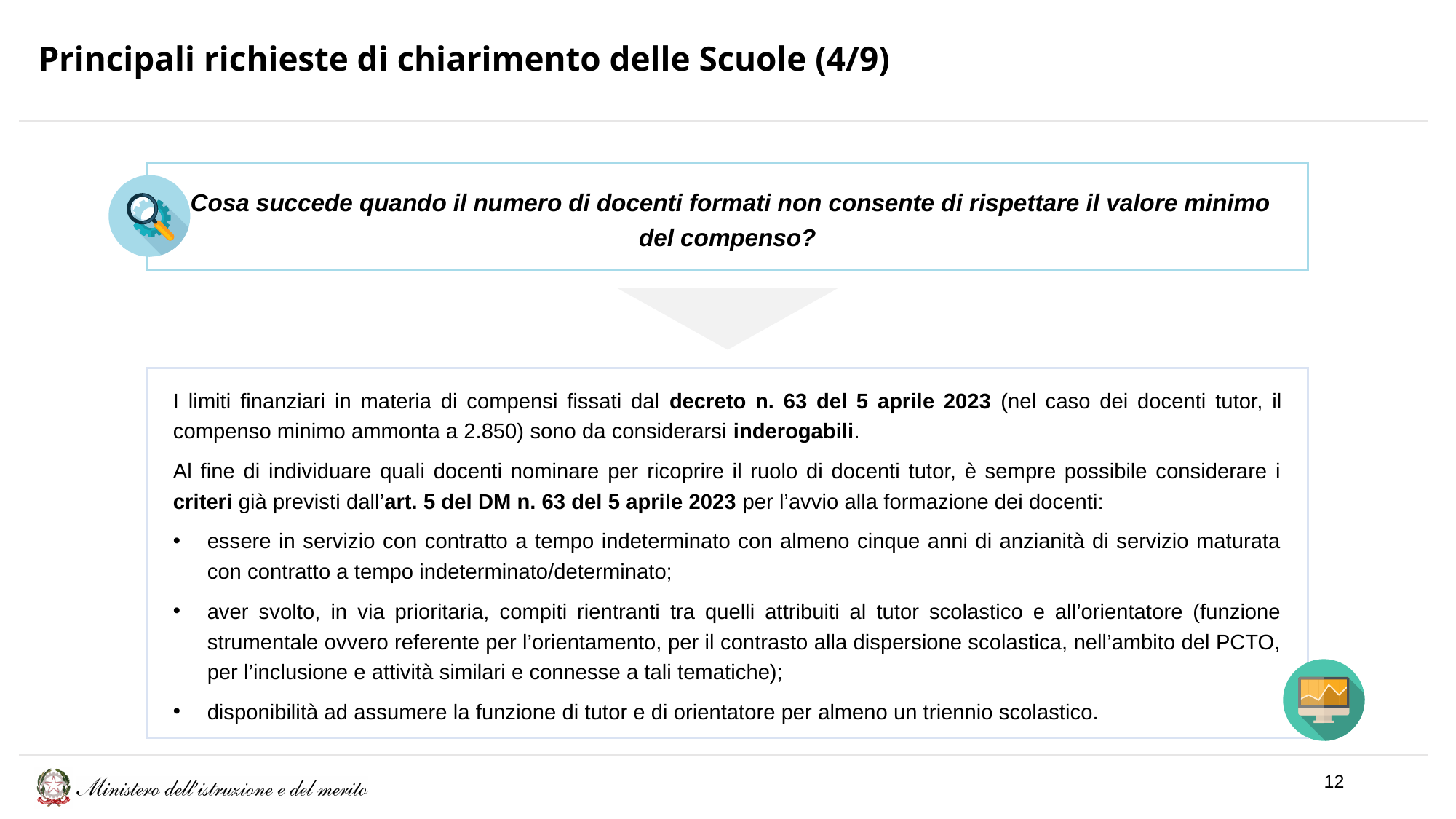

Principali richieste di chiarimento delle Scuole (4/9)
 Cosa succede quando il numero di docenti formati non consente di rispettare il valore minimo del compenso?

I limiti finanziari in materia di compensi fissati dal decreto n. 63 del 5 aprile 2023 (nel caso dei docenti tutor, il compenso minimo ammonta a 2.850) sono da considerarsi inderogabili.
Al fine di individuare quali docenti nominare per ricoprire il ruolo di docenti tutor, è sempre possibile considerare i criteri già previsti dall’art. 5 del DM n. 63 del 5 aprile 2023 per l’avvio alla formazione dei docenti:
essere in servizio con contratto a tempo indeterminato con almeno cinque anni di anzianità di servizio maturata con contratto a tempo indeterminato/determinato;
aver svolto, in via prioritaria, compiti rientranti tra quelli attribuiti al tutor scolastico e all’orientatore (funzione strumentale ovvero referente per l’orientamento, per il contrasto alla dispersione scolastica, nell’ambito del PCTO, per l’inclusione e attività similari e connesse a tali tematiche);
disponibilità ad assumere la funzione di tutor e di orientatore per almeno un triennio scolastico.

12